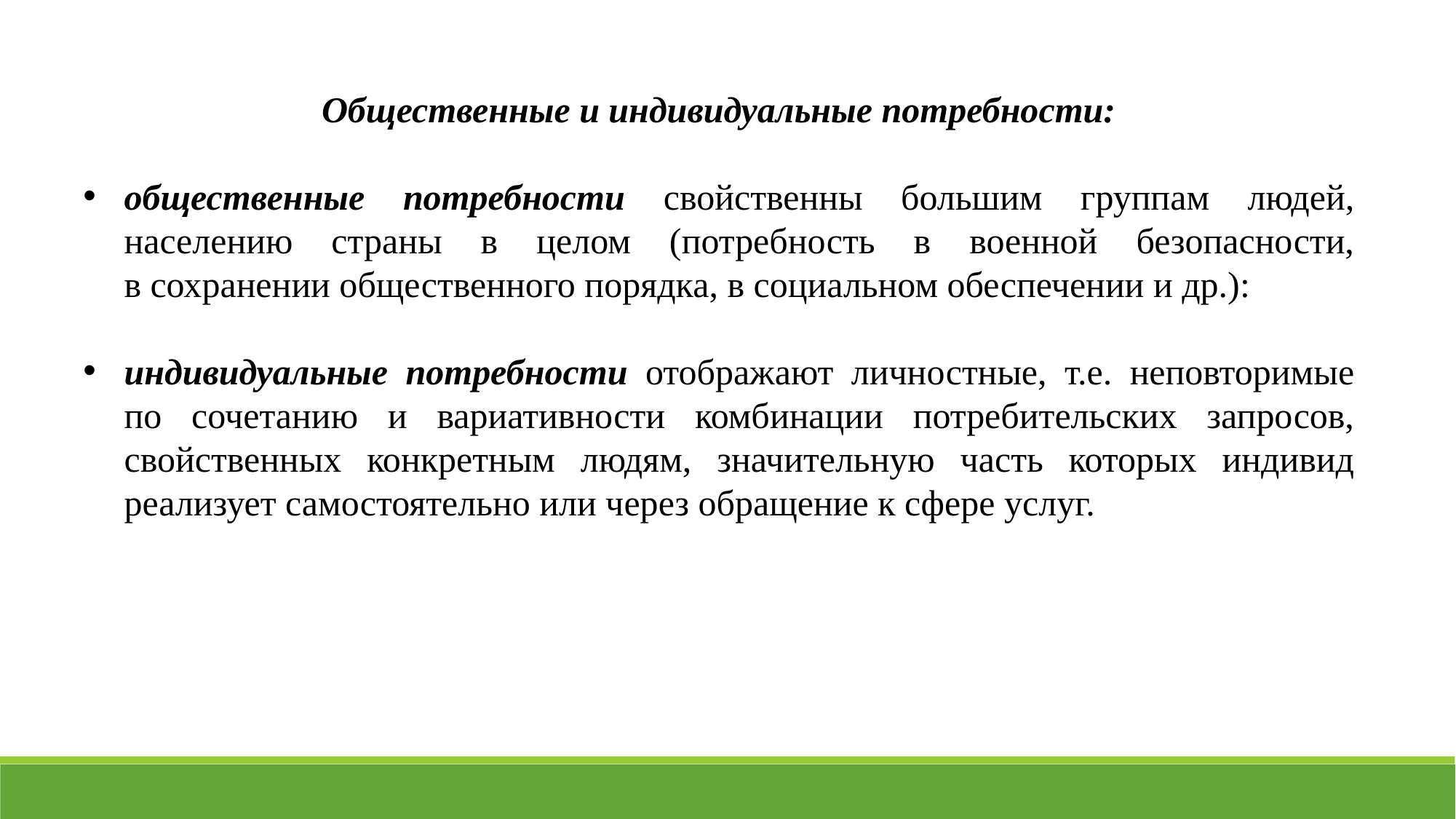

Общественные и индивидуальные потребности:

общественные потребности свойственны большим группам людей, населению страны в целом (потребность в военной безопасности,
в сохранении общественного порядка, в социальном обеспечении и др.):

индивидуальные потребности отображают личностные, т.е. неповторимые по сочетанию и вариативности комбинации потребительских запросов, свойственных конкретным людям, значительную часть которых индивид реализует самостоятельно или через обращение к сфере услуг.